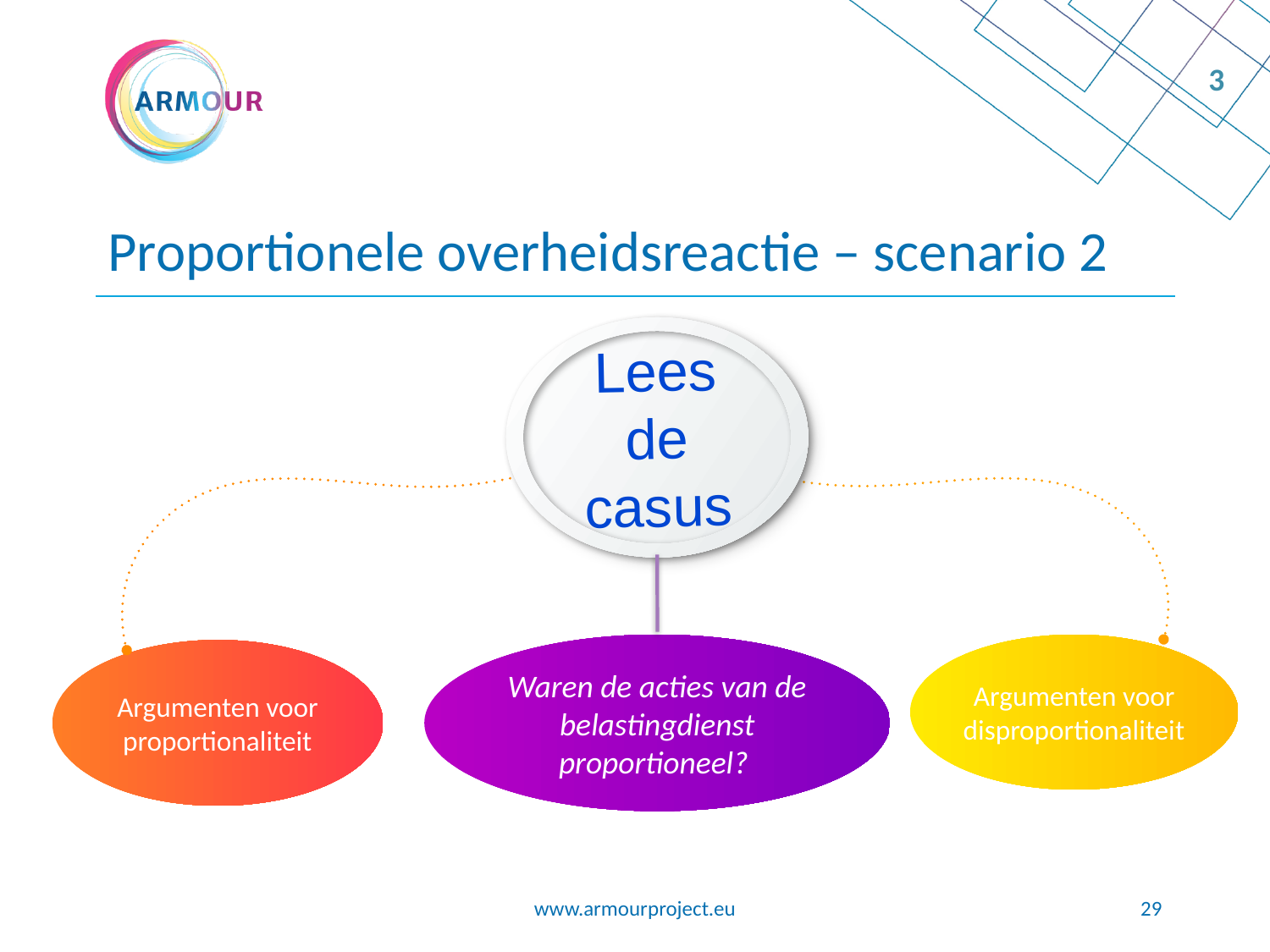

3
# Proportionele overheidsreactie – scenario 2

Lees de casus

Waren de acties van de belastingdienst proportioneel?
Argumenten voor disproportionaliteit
Argumenten voor proportionaliteit

www.armourproject.eu
29